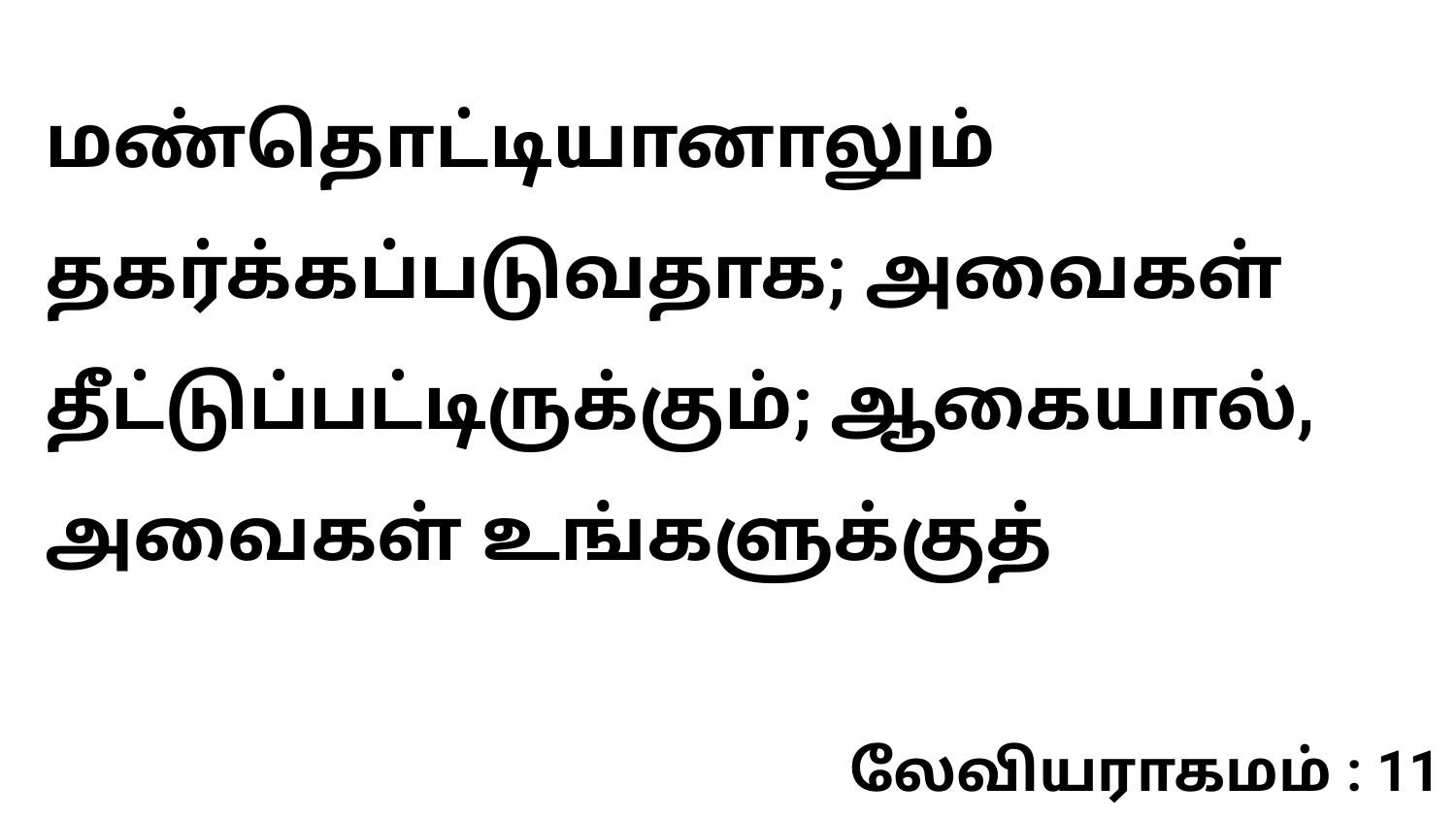

மண்தொட்டியானாலும் தகர்க்கப்படுவதாக; அவைகள் தீட்டுப்பட்டிருக்கும்; ஆகையால், அவைகள் உங்களுக்குத்
லேவியராகமம் : 11